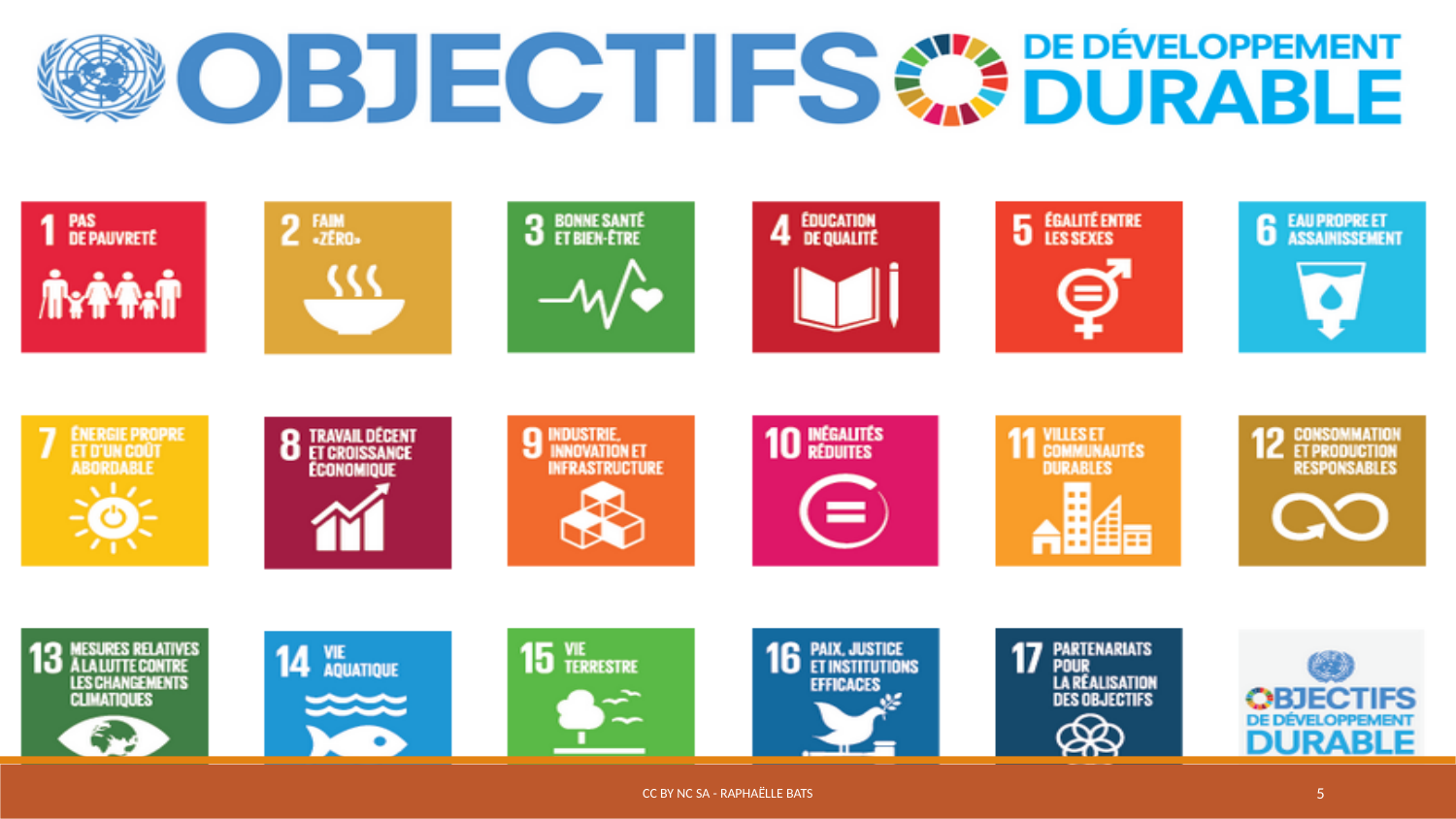

CC BY NC SA - Raphaëlle Bats
5